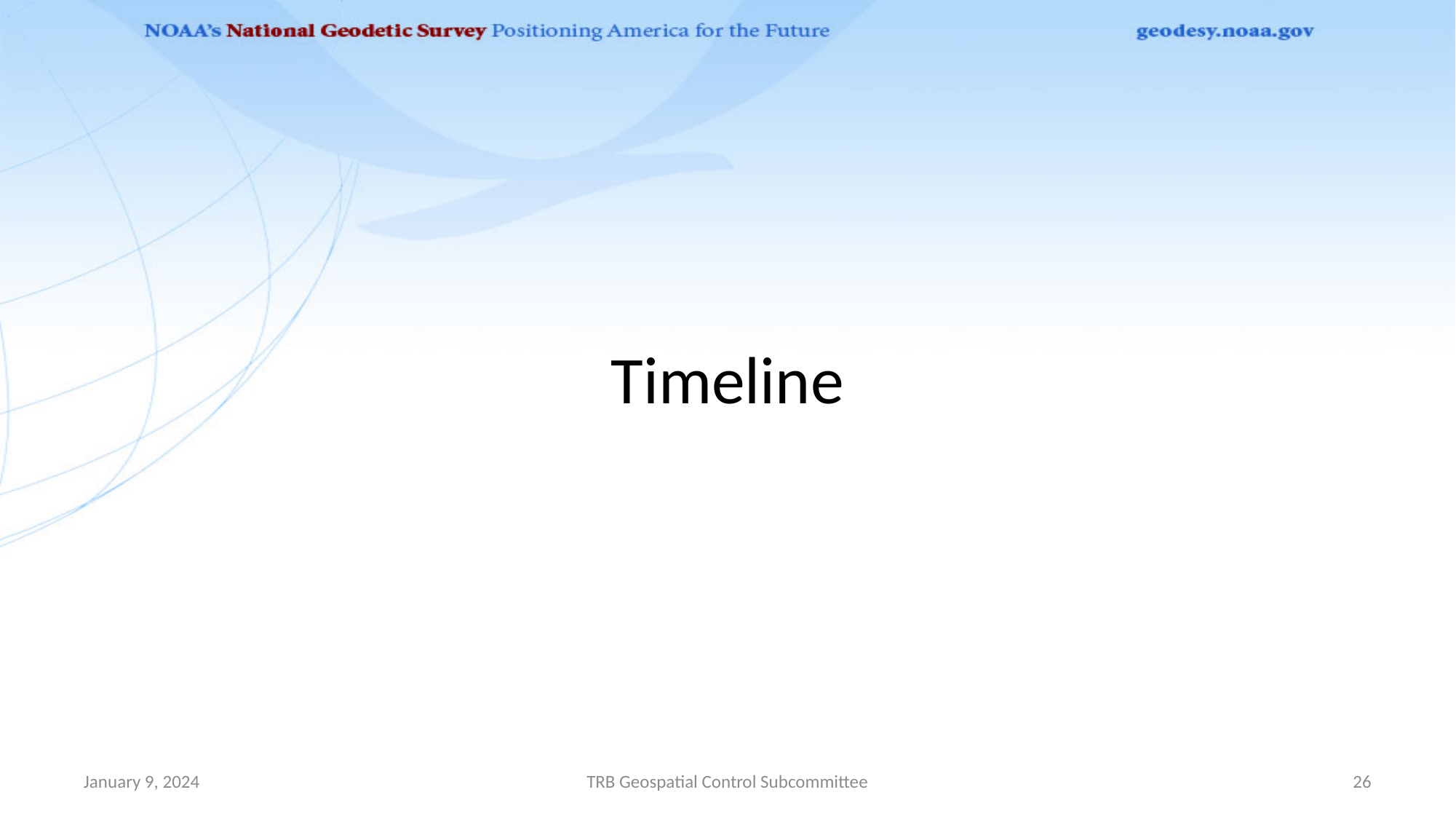

# Timeline
January 9, 2024
TRB Geospatial Control Subcommittee
26